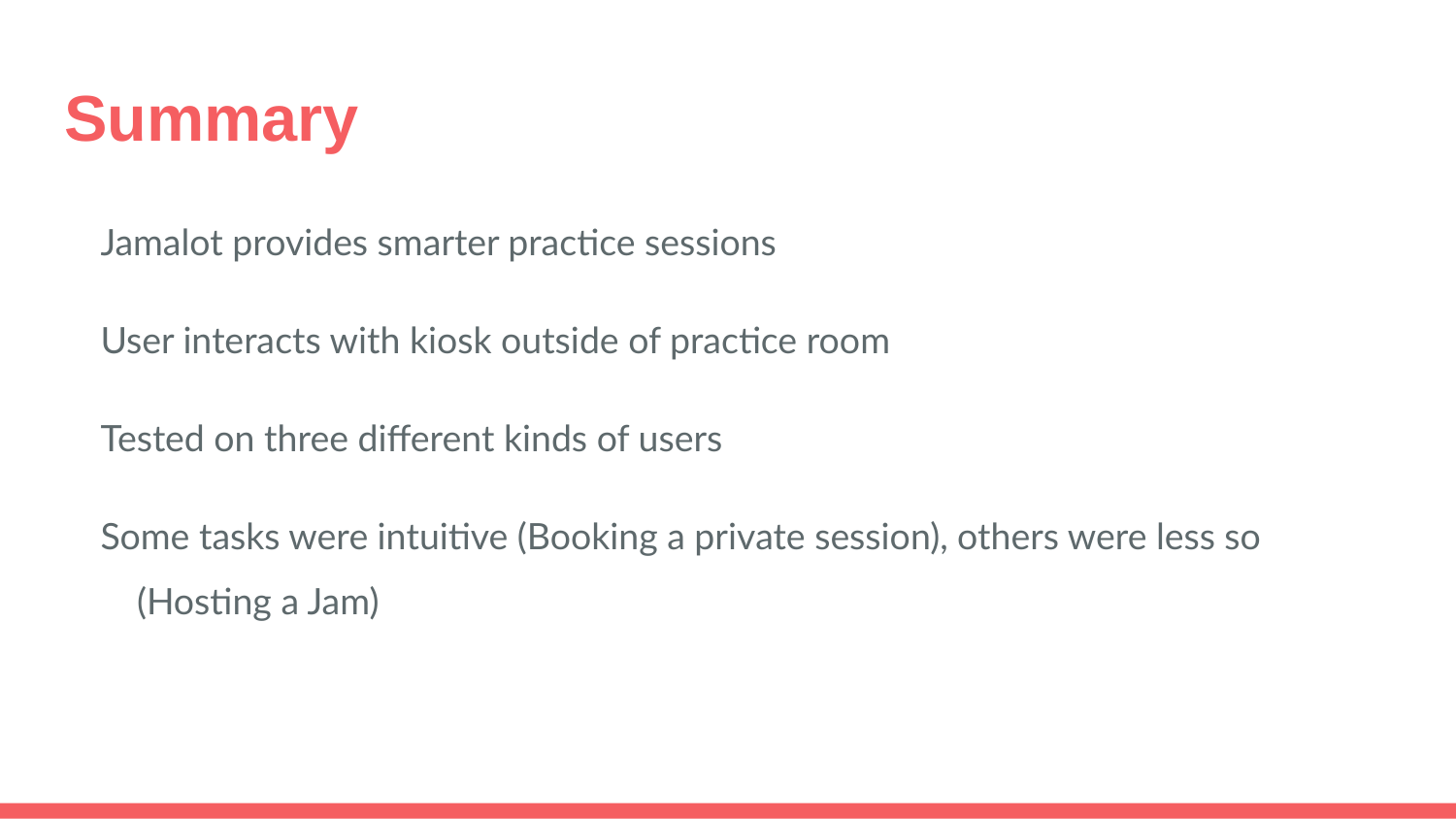

# Summary
Jamalot provides smarter practice sessions
User interacts with kiosk outside of practice room
Tested on three different kinds of users
Some tasks were intuitive (Booking a private session), others were less so (Hosting a Jam)